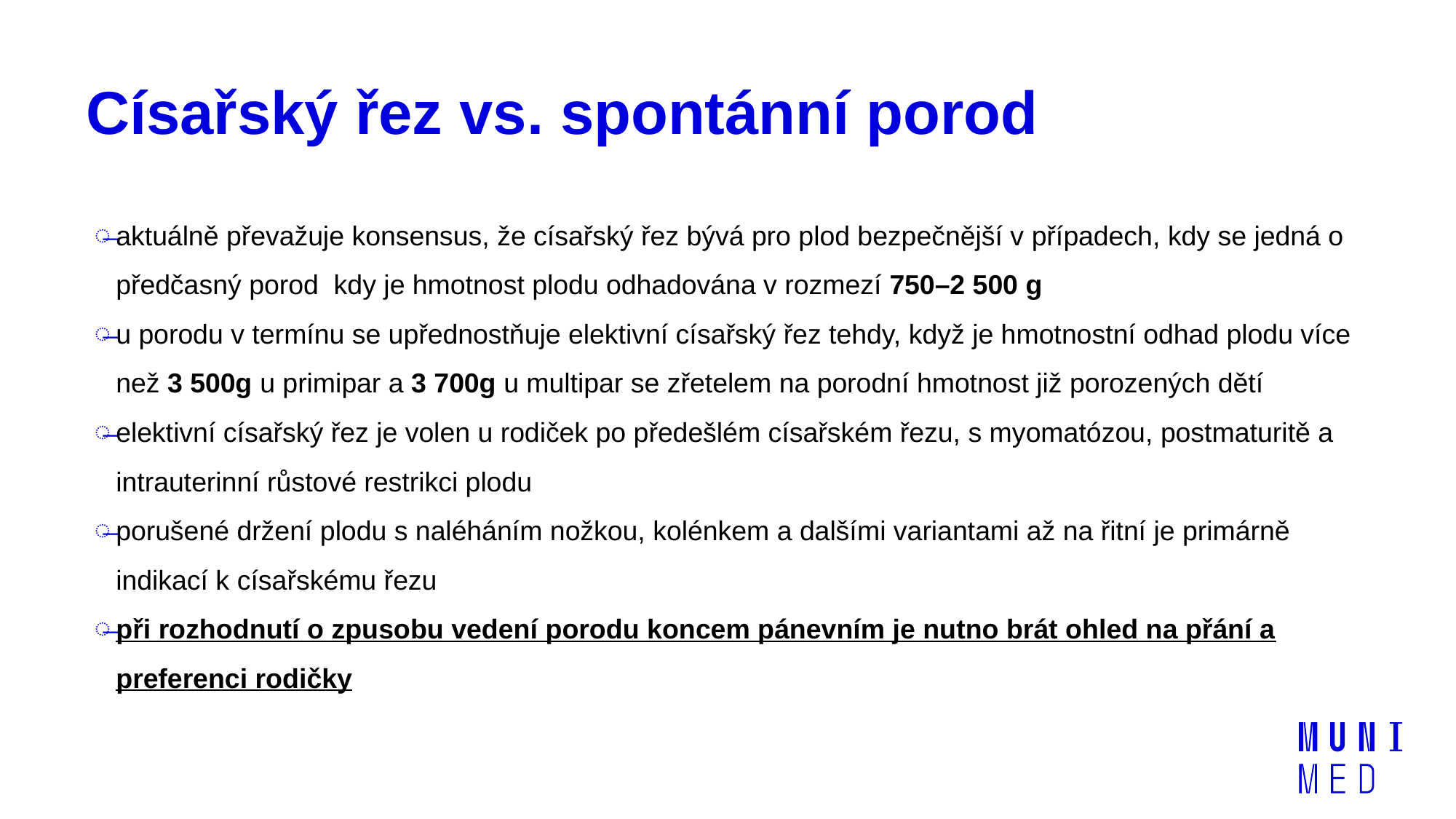

# Císařský řez vs. spontánní porod
aktuálně převažuje konsensus, že císařský řez bývá pro plod bezpečnější v případech, kdy se jedná o předčasný porod  kdy je hmotnost plodu odhadována v rozmezí 750–2 500 g
u porodu v termínu se upřednostňuje elektivní císařský řez tehdy, když je hmotnostní odhad plodu více než 3 500g u primipar a 3 700g u multipar se zřetelem na porodní hmotnost již porozených dětí
elektivní císařský řez je volen u rodiček po předešlém císařském řezu, s myomatózou, postmaturitě a intrauterinní růstové restrikci plodu
porušené držení plodu s naléháním nožkou, kolénkem a dalšími variantami až na řitní je primárně indikací k císařskému řezu
při rozhodnutí o zpusobu vedení porodu koncem pánevním je nutno brát ohled na přání a preferenci rodičky